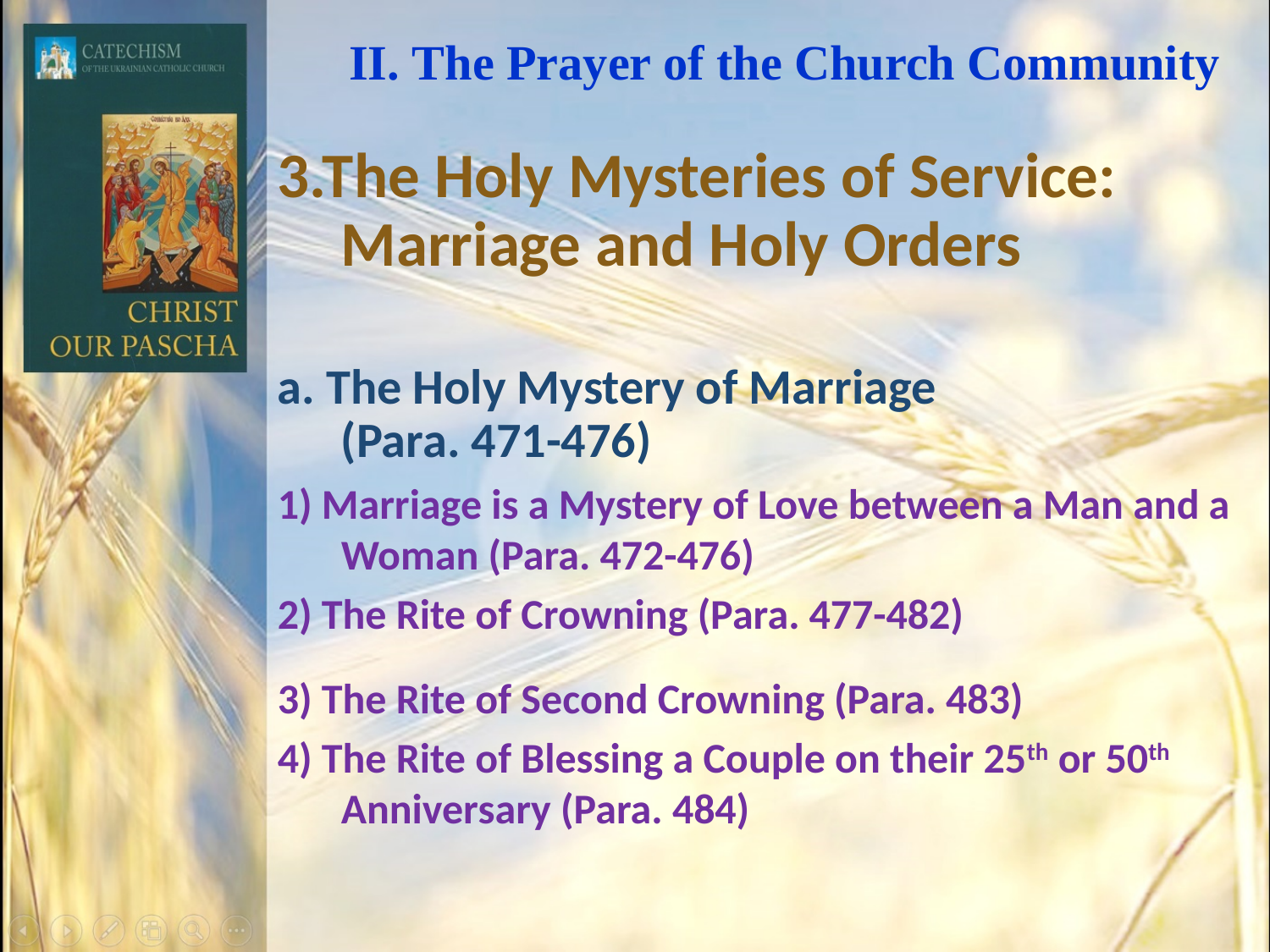

# ІІ. The Prayer of the Church Community
3.The Holy Mysteries of Service: Marriage and Holy Orders

а. The Holy Mystery of Marriage                   (Para. 471-476)
1) Marriage is a Mystery of Love between a Man and a Woman (Para. 472-476)
2) The Rite of Crowning (Para. 477-482)
3) The Rite of Second Crowning (Para. 483)
4) The Rite of Blessing a Couple on their 25th or 50th Anniversary (Para. 484)